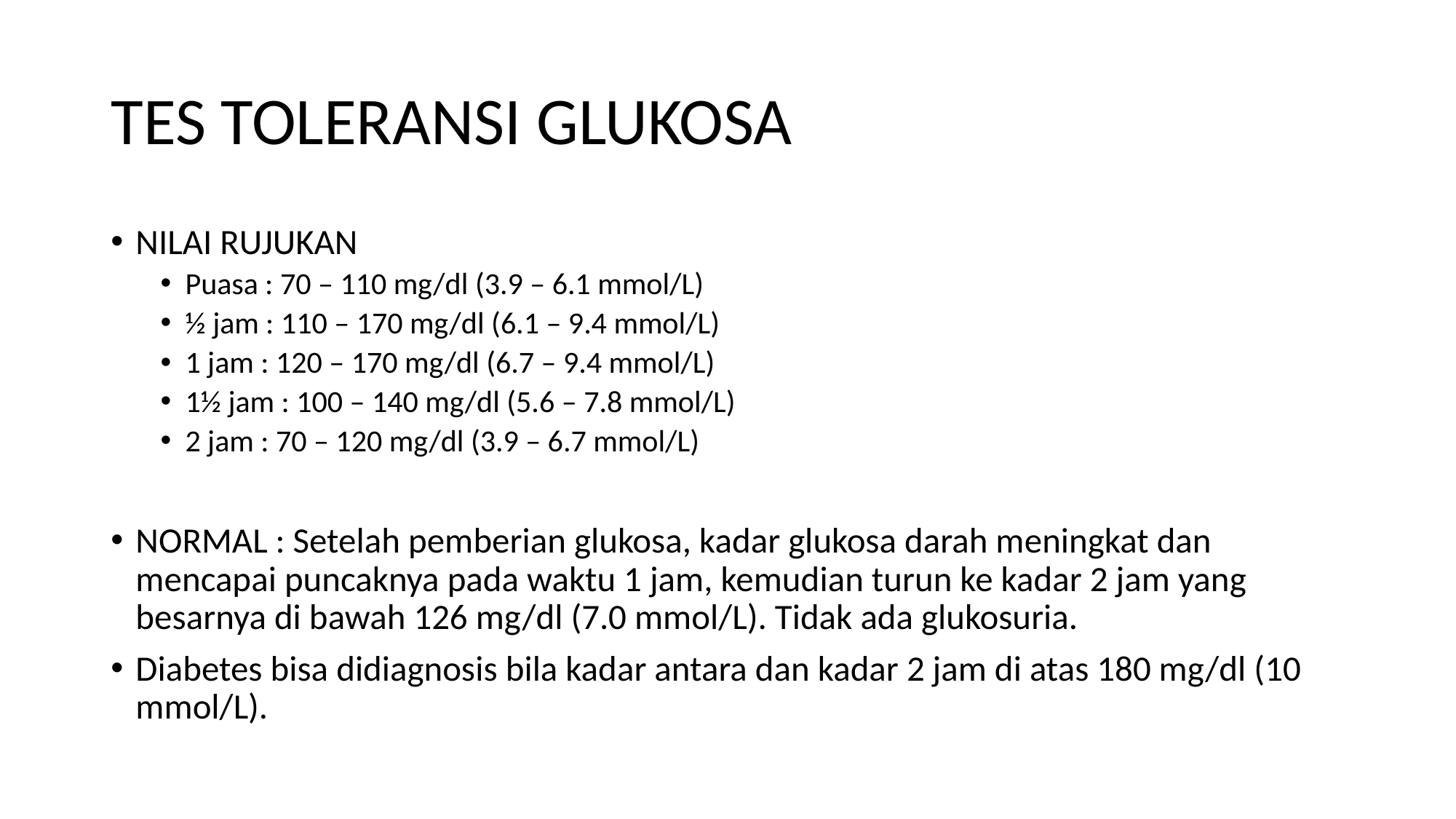

# TES TOLERANSI GLUKOSA
NILAI RUJUKAN
Puasa : 70 – 110 mg/dl (3.9 – 6.1 mmol/L)
½ jam : 110 – 170 mg/dl (6.1 – 9.4 mmol/L)
1 jam : 120 – 170 mg/dl (6.7 – 9.4 mmol/L)
1½ jam : 100 – 140 mg/dl (5.6 – 7.8 mmol/L)
2 jam : 70 – 120 mg/dl (3.9 – 6.7 mmol/L)

NORMAL : Setelah pemberian glukosa, kadar glukosa darah meningkat dan mencapai puncaknya pada waktu 1 jam, kemudian turun ke kadar 2 jam yang besarnya di bawah 126 mg/dl (7.0 mmol/L). Tidak ada glukosuria.
Diabetes bisa didiagnosis bila kadar antara dan kadar 2 jam di atas 180 mg/dl (10 mmol/L).